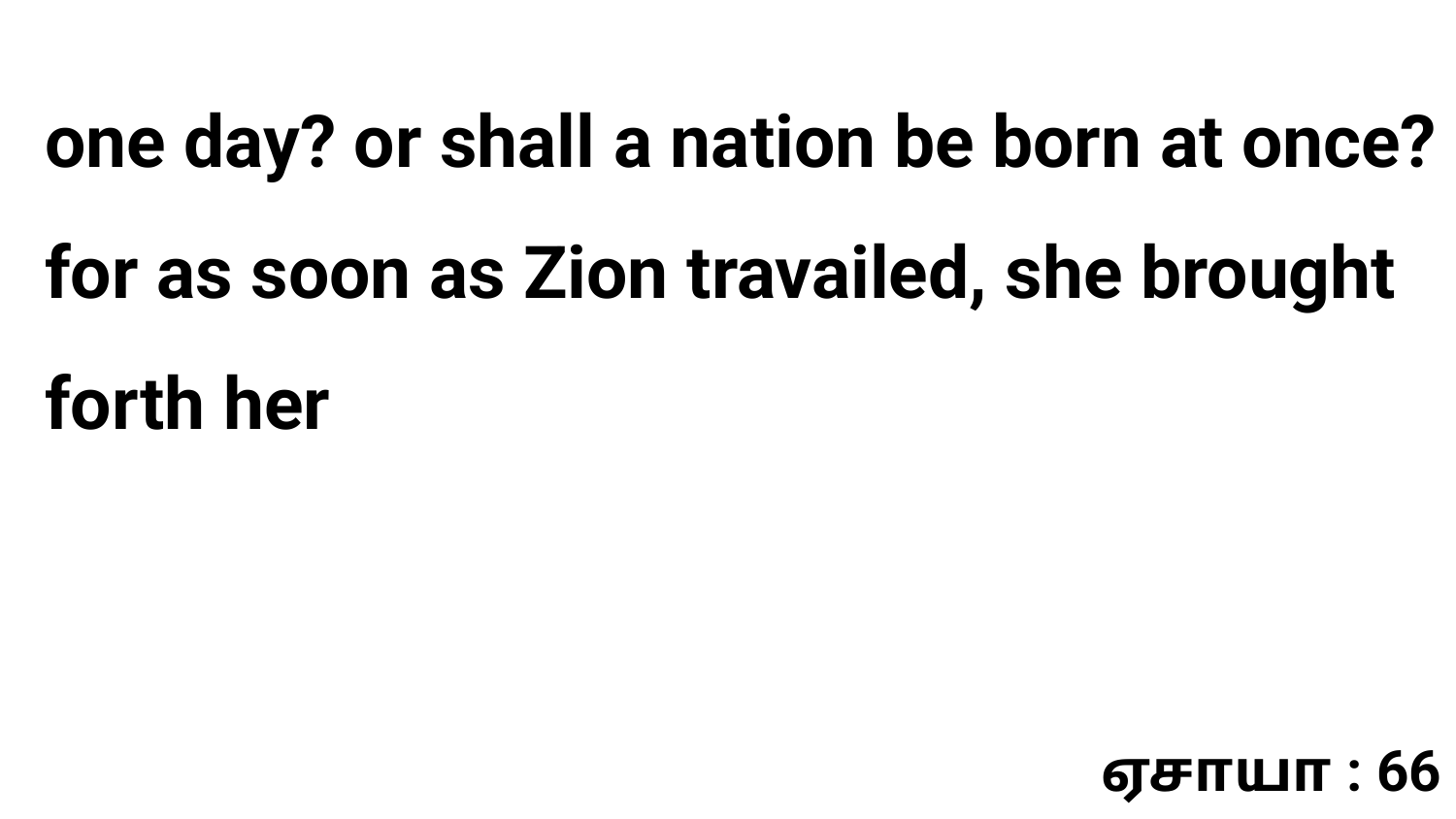

one day? or shall a nation be born at once? for as soon as Zion travailed, she brought forth her
ஏசாயா : 66